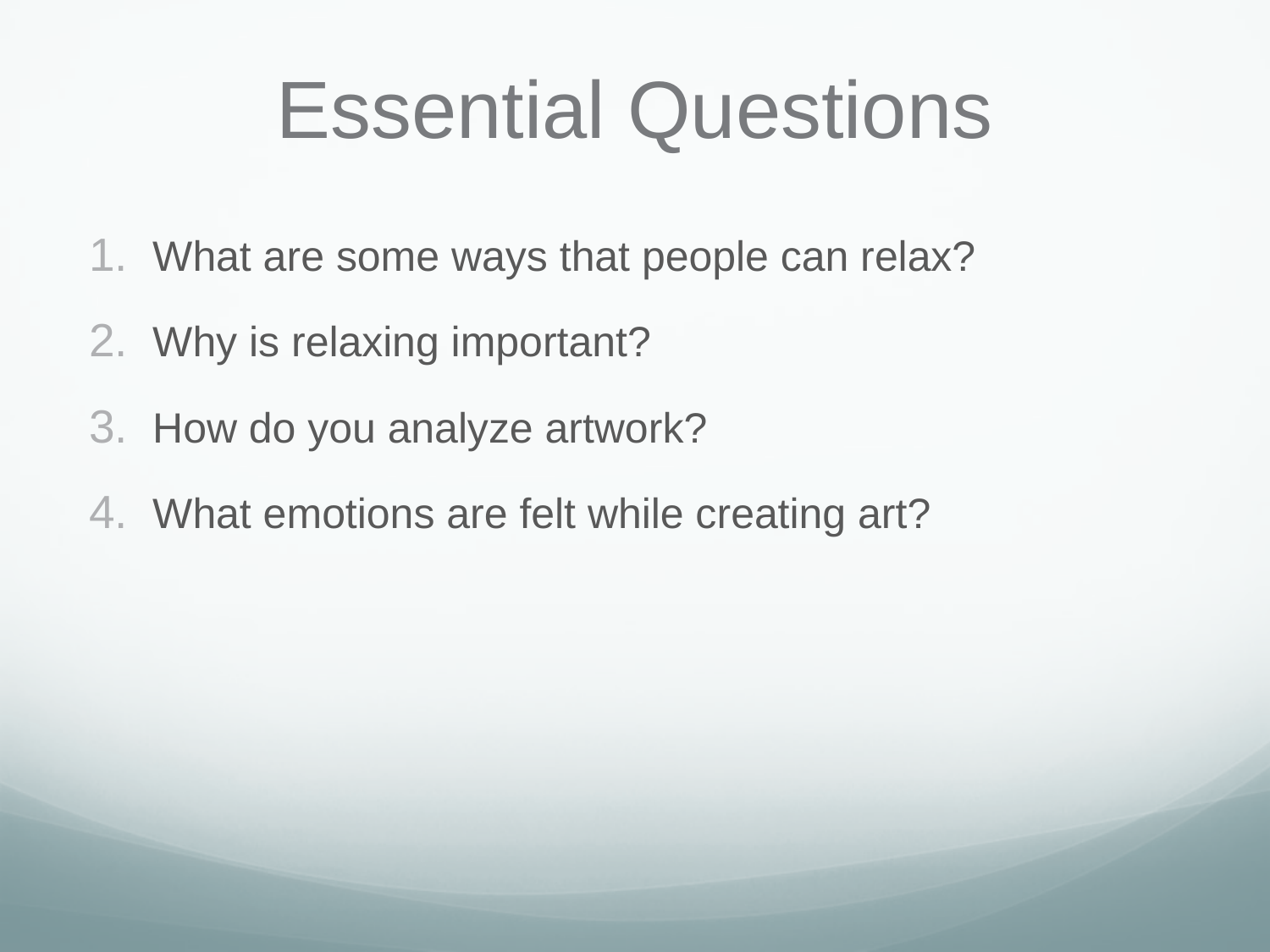

# Essential Questions
What are some ways that people can relax?
Why is relaxing important?
How do you analyze artwork?
What emotions are felt while creating art?